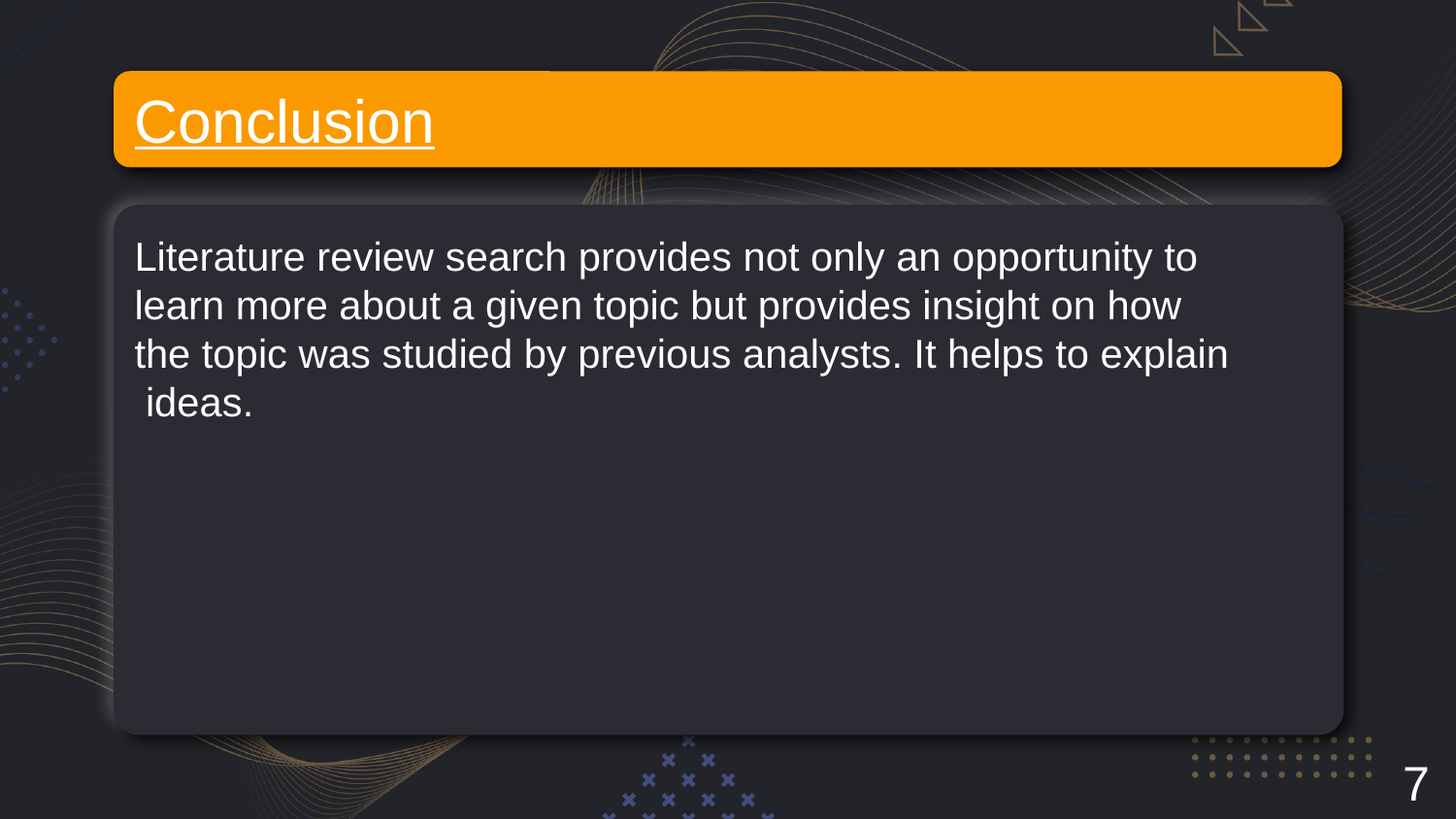

# Conclusion
Literature review search provides not only an opportunity to learn more about a given topic but provides insight on how the topic was studied by previous analysts. It helps to explain  ideas.
7